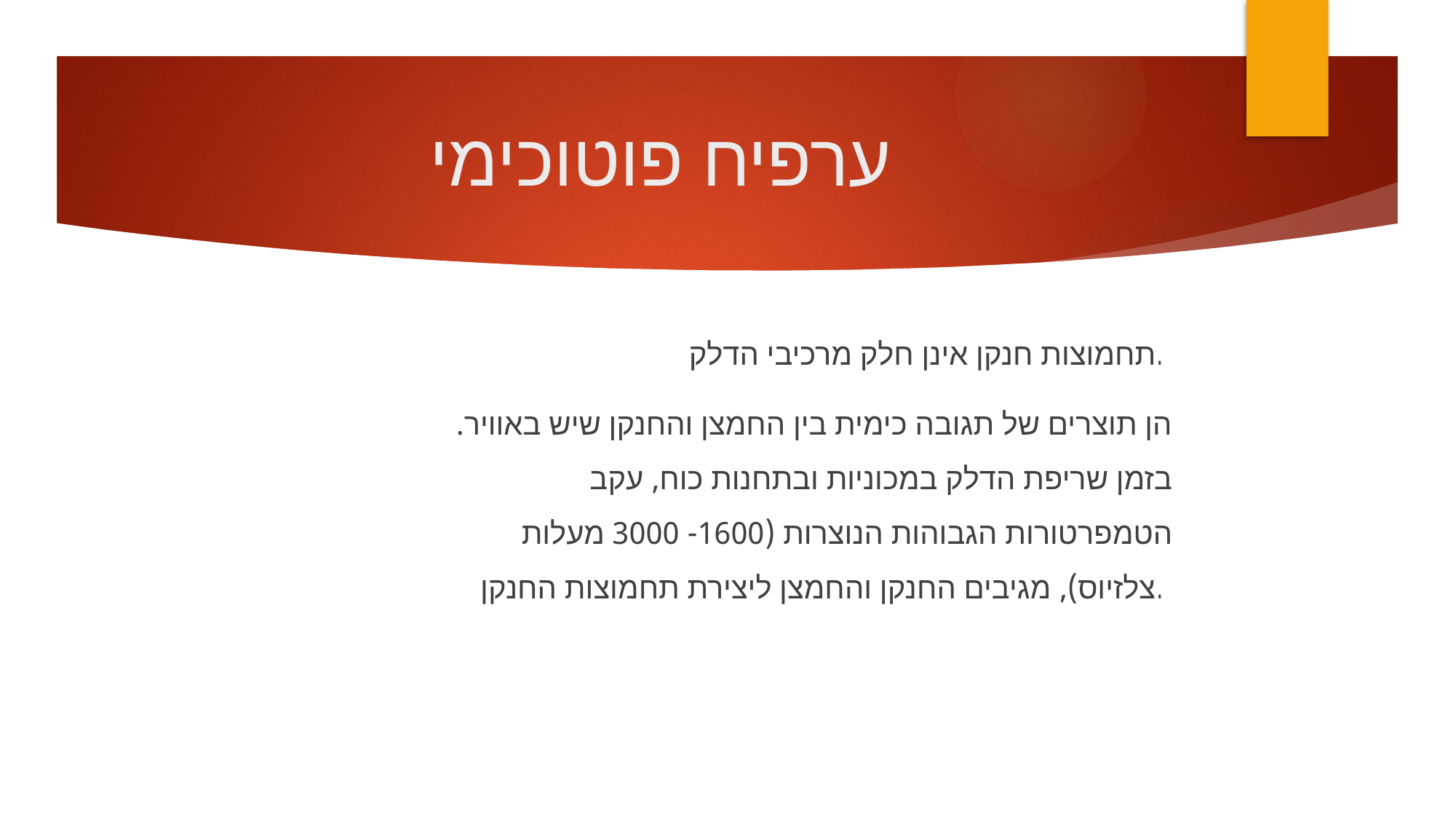

# ערפיח פוטוכימי
תחמוצות חנקן אינן חלק מרכיבי הדלק.
הן תוצרים של תגובה כימית בין החמצן והחנקן שיש באוויר. בזמן שריפת הדלק במכוניות ובתחנות כוח, עקב הטמפרטורות הגבוהות הנוצרות (1600- 3000 מעלות צלזיוס), מגיבים החנקן והחמצן ליצירת תחמוצות החנקן.